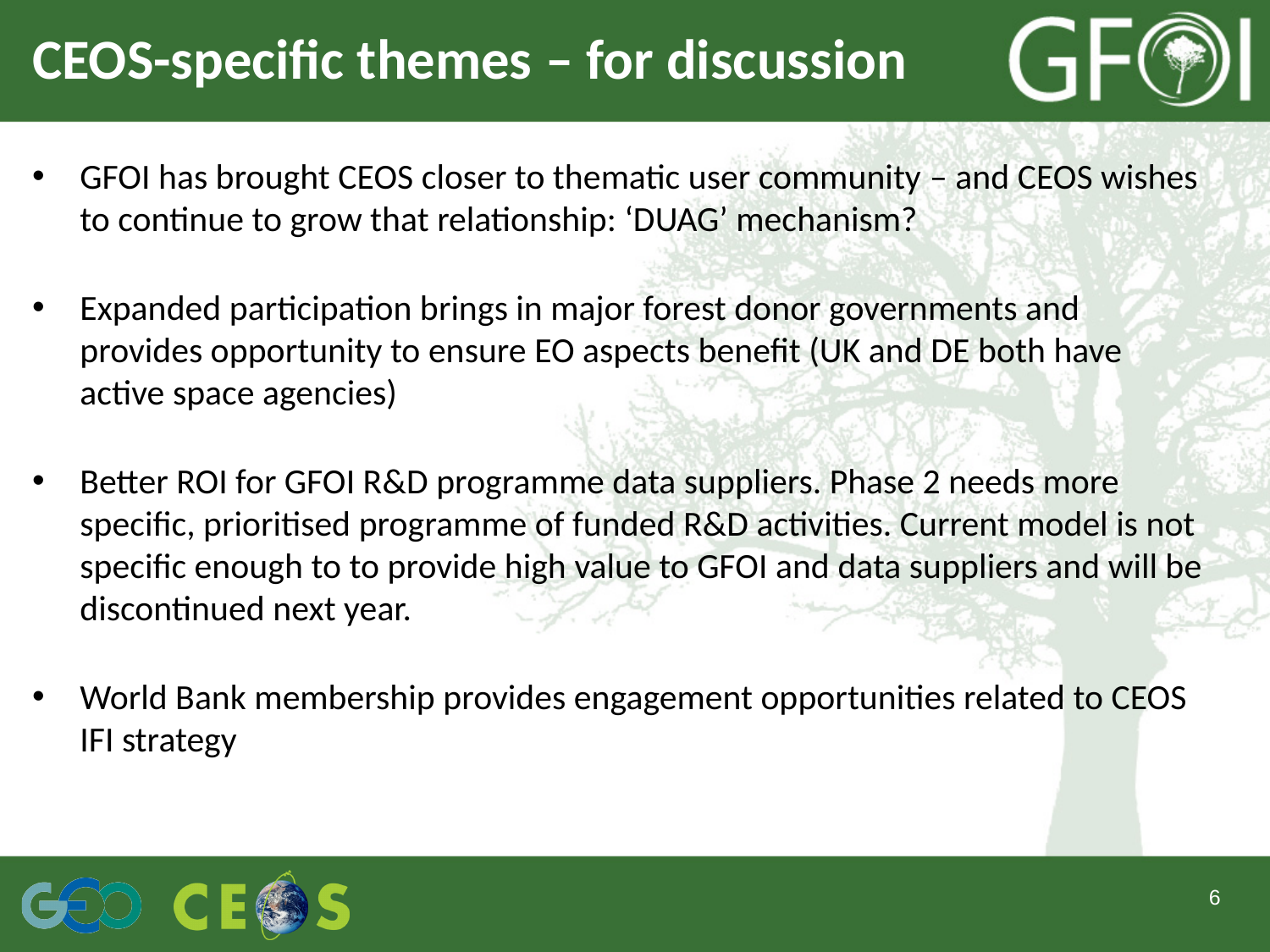

# CEOS-specific themes – for discussion
GFOI has brought CEOS closer to thematic user community – and CEOS wishes to continue to grow that relationship: ‘DUAG’ mechanism?

Expanded participation brings in major forest donor governments and provides opportunity to ensure EO aspects benefit (UK and DE both have active space agencies)

Better ROI for GFOI R&D programme data suppliers. Phase 2 needs more specific, prioritised programme of funded R&D activities. Current model is not specific enough to to provide high value to GFOI and data suppliers and will be discontinued next year.

World Bank membership provides engagement opportunities related to CEOS IFI strategy

6